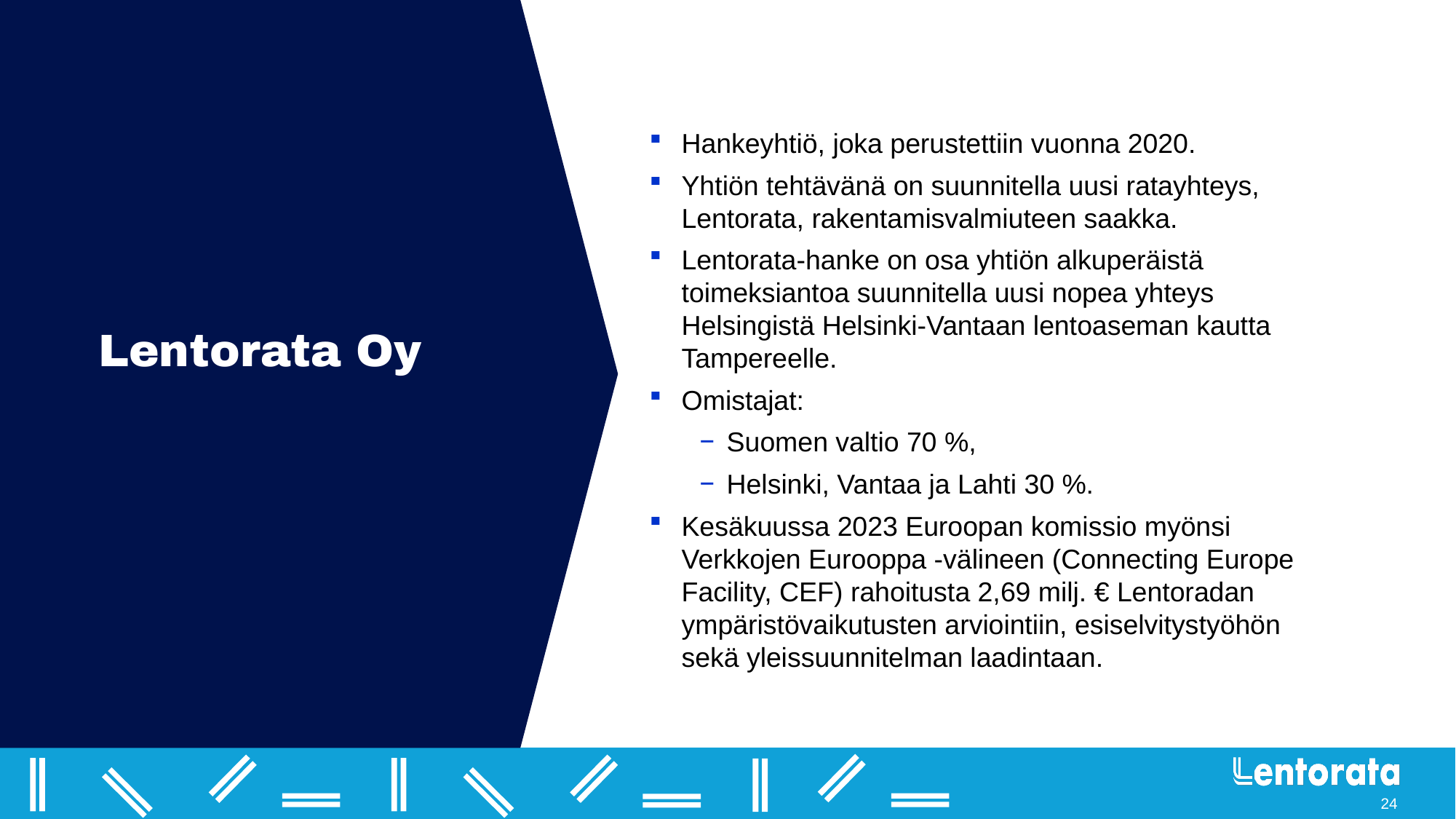

Hankeyhtiö, joka perustettiin vuonna 2020.
Yhtiön tehtävänä on suunnitella uusi ratayhteys, Lentorata, rakentamisvalmiuteen saakka.
Lentorata-hanke on osa yhtiön alkuperäistä toimeksiantoa suunnitella uusi nopea yhteys Helsingistä Helsinki-Vantaan lentoaseman kautta Tampereelle.
Omistajat:
Suomen valtio 70 %,
Helsinki, Vantaa ja Lahti 30 %.
Kesäkuussa 2023 Euroopan komissio myönsi Verkkojen Eurooppa -välineen (Connecting Europe Facility, CEF) rahoitusta 2,69 milj. € Lentoradan ympäristövaikutusten arviointiin, esiselvitystyöhön sekä yleissuunnitelman laadintaan.

# Lentorata Oy